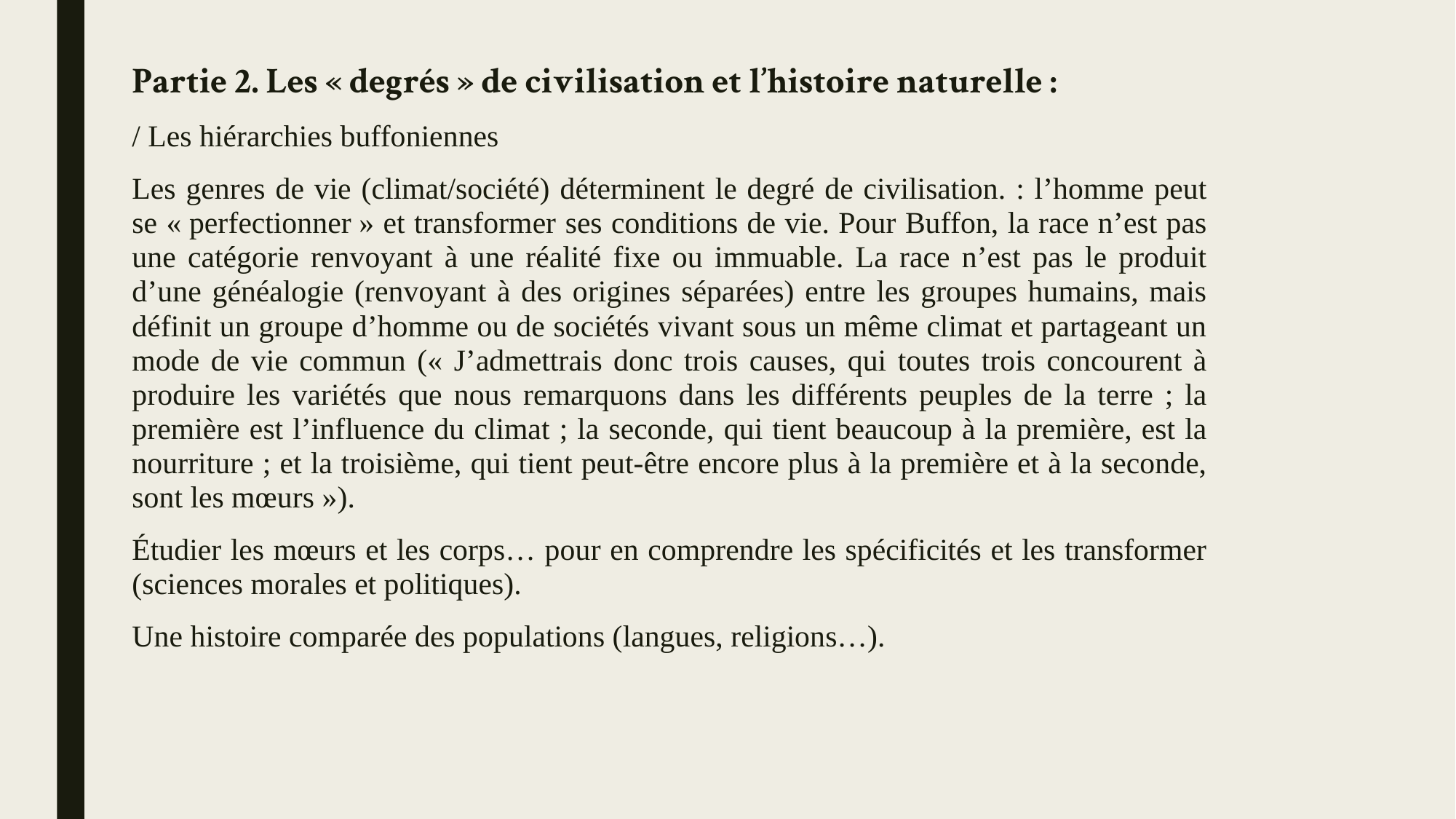

Partie 2. Les « degrés » de civilisation et l’histoire naturelle :
/ Les hiérarchies buffoniennes
Les genres de vie (climat/société) déterminent le degré de civilisation. : l’homme peut se « perfectionner » et transformer ses conditions de vie. Pour Buffon, la race n’est pas une catégorie renvoyant à une réalité fixe ou immuable. La race n’est pas le produit d’une généalogie (renvoyant à des origines séparées) entre les groupes humains, mais définit un groupe d’homme ou de sociétés vivant sous un même climat et partageant un mode de vie commun (« J’admettrais donc trois causes, qui toutes trois concourent à produire les variétés que nous remarquons dans les différents peuples de la terre ; la première est l’influence du climat ; la seconde, qui tient beaucoup à la première, est la nourriture ; et la troisième, qui tient peut-être encore plus à la première et à la seconde, sont les mœurs »).
Étudier les mœurs et les corps… pour en comprendre les spécificités et les transformer (sciences morales et politiques).
Une histoire comparée des populations (langues, religions…).

#